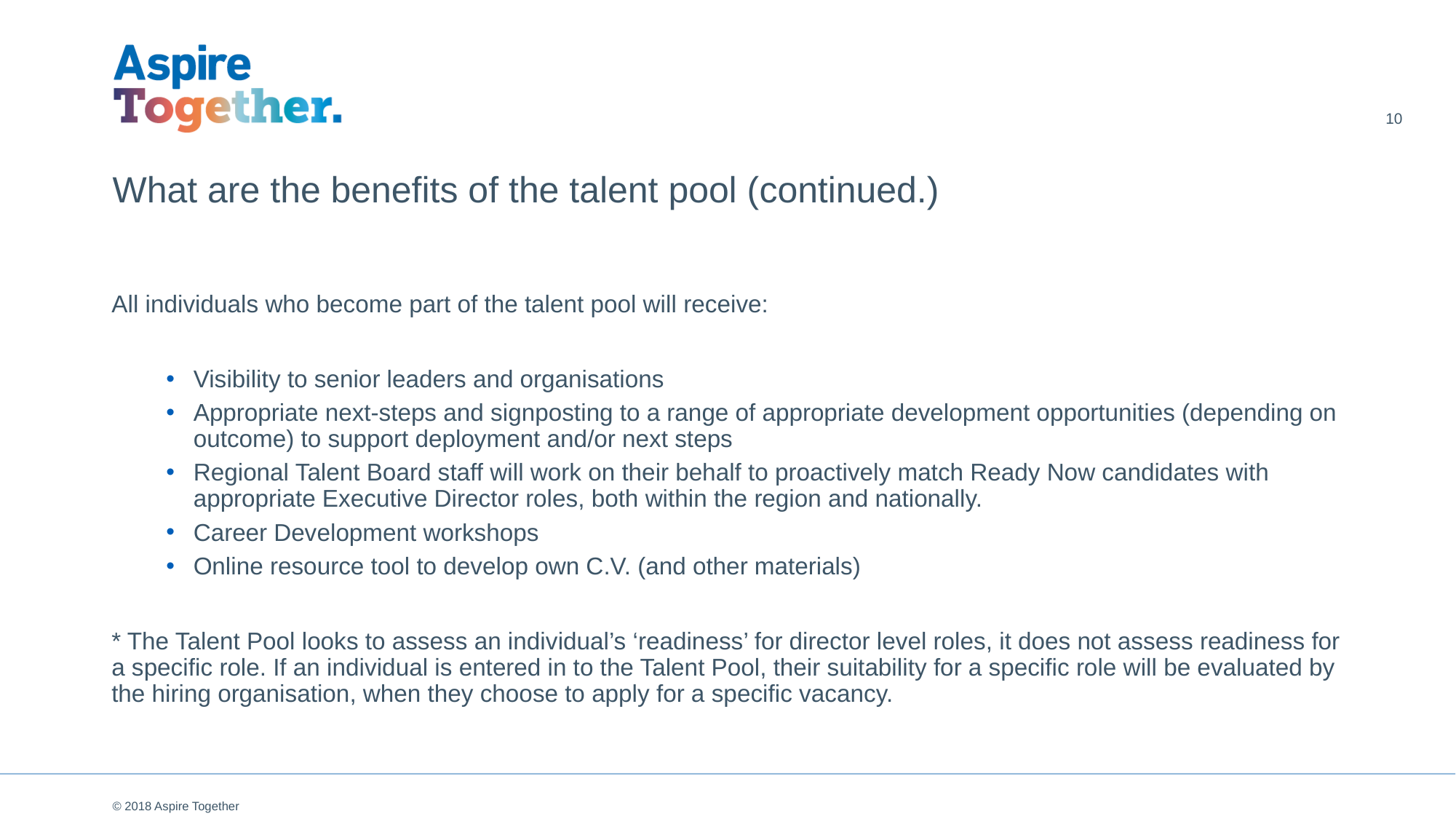

10
# What are the benefits of the talent pool (continued.)

All individuals who become part of the talent pool will receive:

Visibility to senior leaders and organisations
Appropriate next-steps and signposting to a range of appropriate development opportunities (depending on outcome) to support deployment and/or next steps
Regional Talent Board staff will work on their behalf to proactively match Ready Now candidates with appropriate Executive Director roles, both within the region and nationally.
Career Development workshops
Online resource tool to develop own C.V. (and other materials)

* The Talent Pool looks to assess an individual’s ‘readiness’ for director level roles, it does not assess readiness for a specific role. If an individual is entered in to the Talent Pool, their suitability for a specific role will be evaluated by the hiring organisation, when they choose to apply for a specific vacancy.